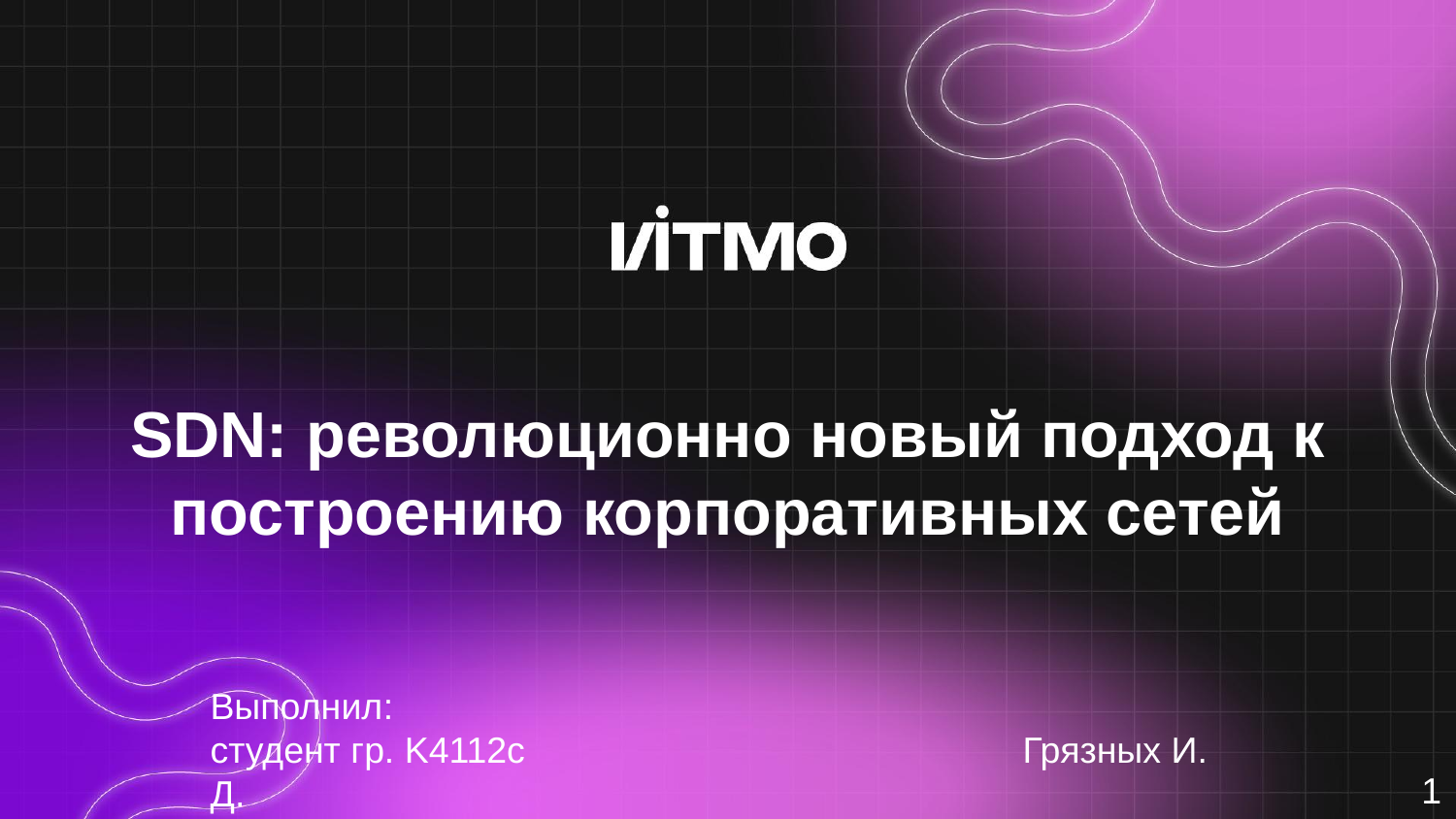

# SDN: революционно новый подход к построению корпоративных сетей
Выполнил:
студент гр. K4112c                                                 Грязных И. Д.
1